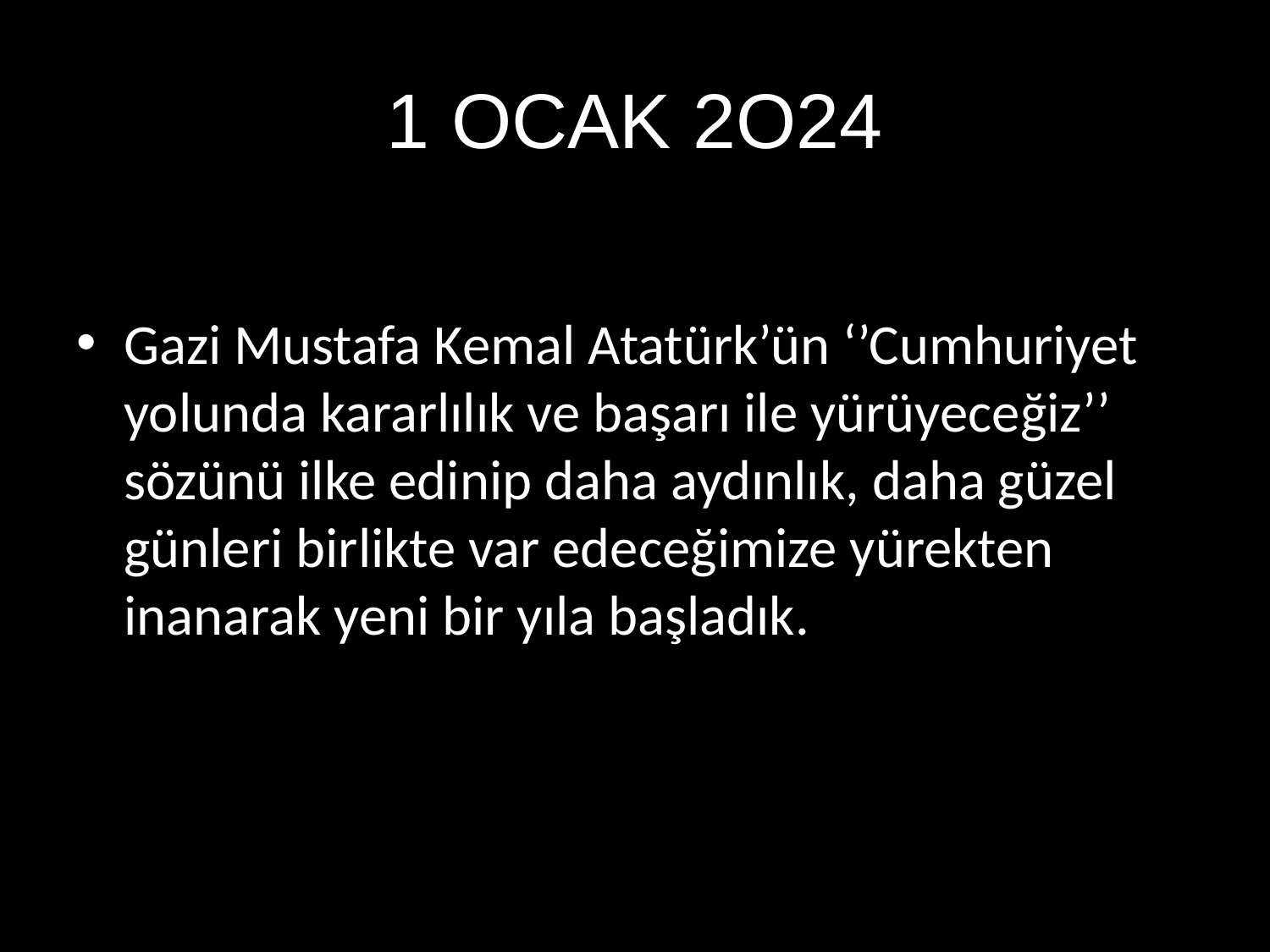

# 1 OCAK 2O24

Gazi Mustafa Kemal Atatürk’ün ‘’Cumhuriyet yolunda kararlılık ve başarı ile yürüyeceğiz’’ sözünü ilke edinip daha aydınlık, daha güzel günleri birlikte var edeceğimize yürekten inanarak yeni bir yıla başladık.